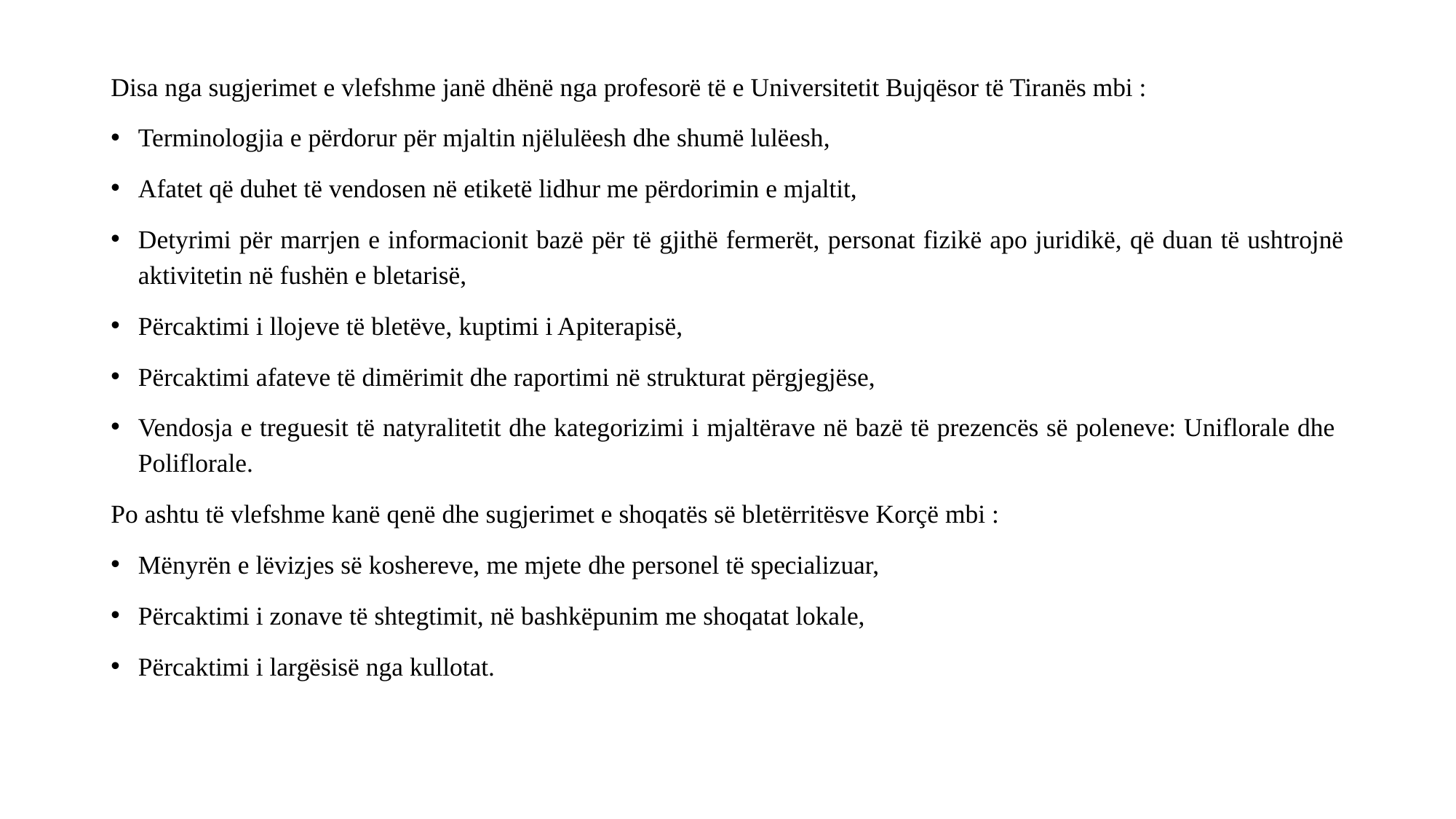

Disa nga sugjerimet e vlefshme janë dhënë nga profesorë të e Universitetit Bujqësor të Tiranës mbi :
Terminologjia e përdorur për mjaltin njëlulëesh dhe shumë lulëesh,
Afatet që duhet të vendosen në etiketë lidhur me përdorimin e mjaltit,
Detyrimi për marrjen e informacionit bazë për të gjithë fermerët, personat fizikë apo juridikë, që duan të ushtrojnë aktivitetin në fushën e bletarisë,
Përcaktimi i llojeve të bletëve, kuptimi i Apiterapisë,
Përcaktimi afateve të dimërimit dhe raportimi në strukturat përgjegjëse,
Vendosja e treguesit të natyralitetit dhe kategorizimi i mjaltërave në bazë të prezencës së poleneve: Uniflorale dhe Poliflorale.
Po ashtu të vlefshme kanë qenë dhe sugjerimet e shoqatës së bletërritësve Korçë mbi :
Mënyrën e lëvizjes së koshereve, me mjete dhe personel të specializuar,
Përcaktimi i zonave të shtegtimit, në bashkëpunim me shoqatat lokale,
Përcaktimi i largësisë nga kullotat.